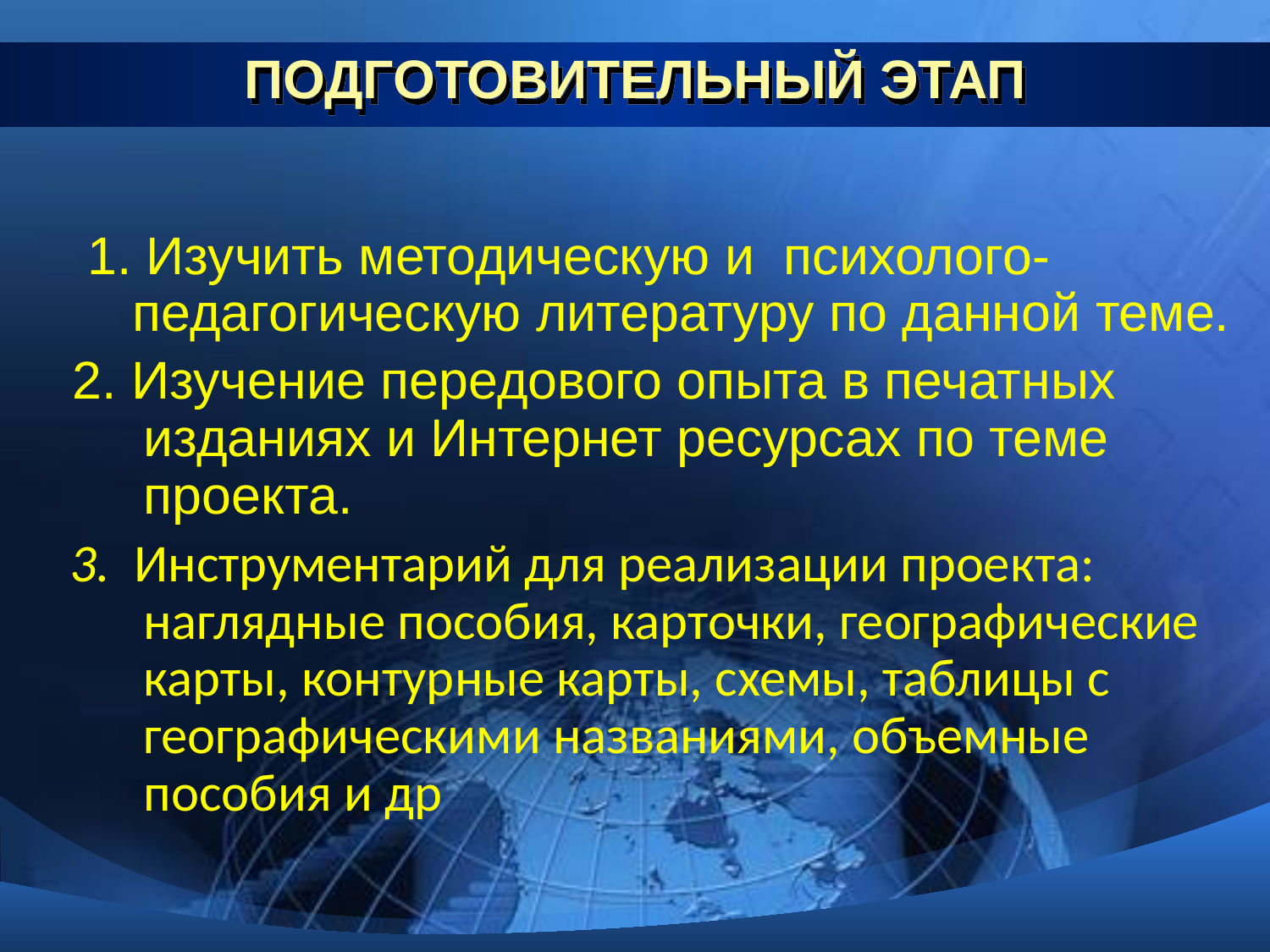

# ПОДГОТОВИТЕЛЬНЫЙ ЭТАП
  1. Изучить методическую и  психолого-педагогическую литературу по данной теме.
 2. Изучение передового опыта в печатных изданиях и Интернет ресурсах по теме проекта.
 3.  Инструментарий для реализации проекта: наглядные пособия, карточки, географические карты, контурные карты, схемы, таблицы с географическими названиями, объемные пособия и др